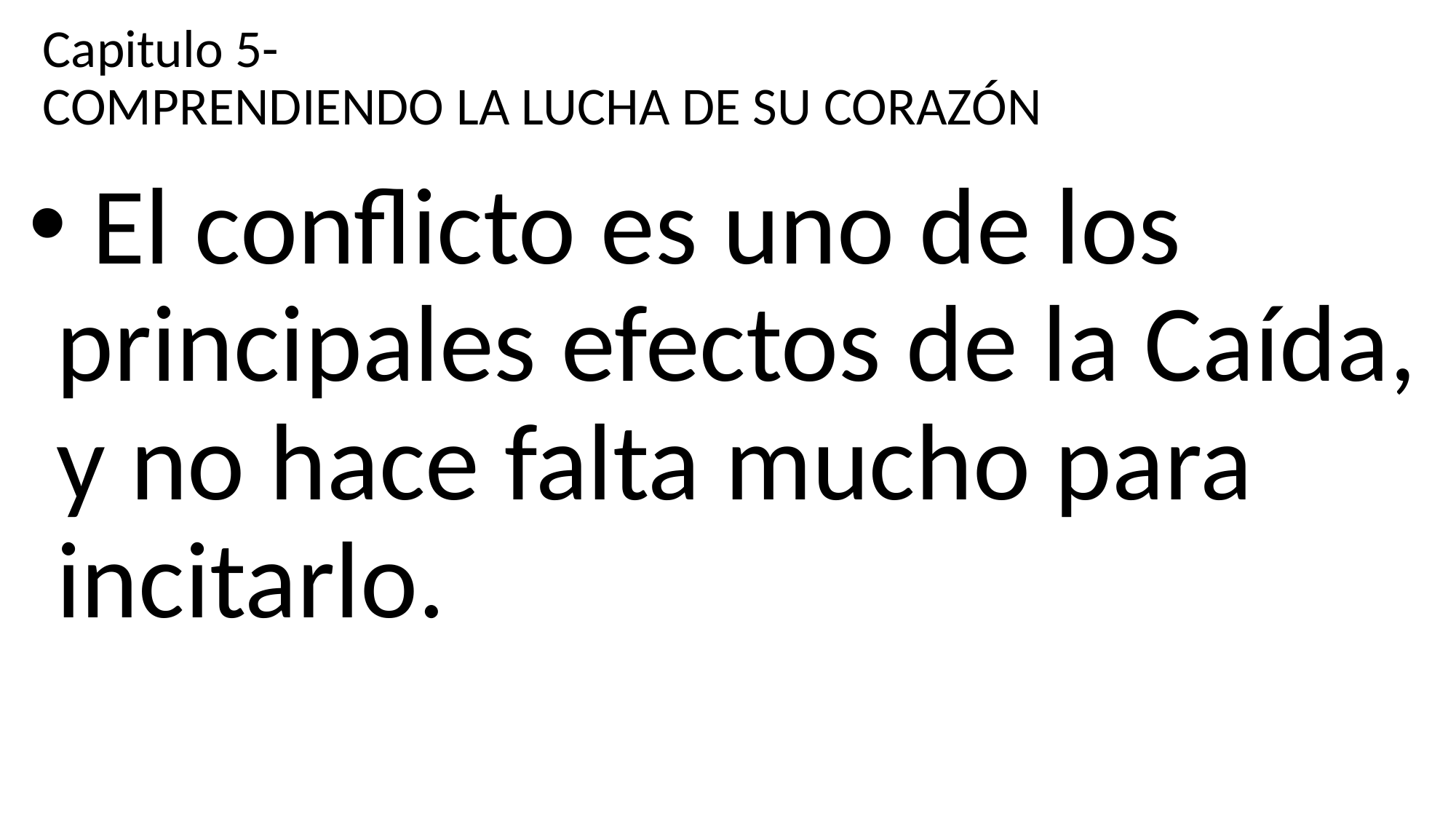

# Capitulo 5- COMPRENDIENDO LA LUCHA DE SU CORAZÓN
 El conflicto es uno de los principales efectos de la Caída, y no hace falta mucho para incitarlo.